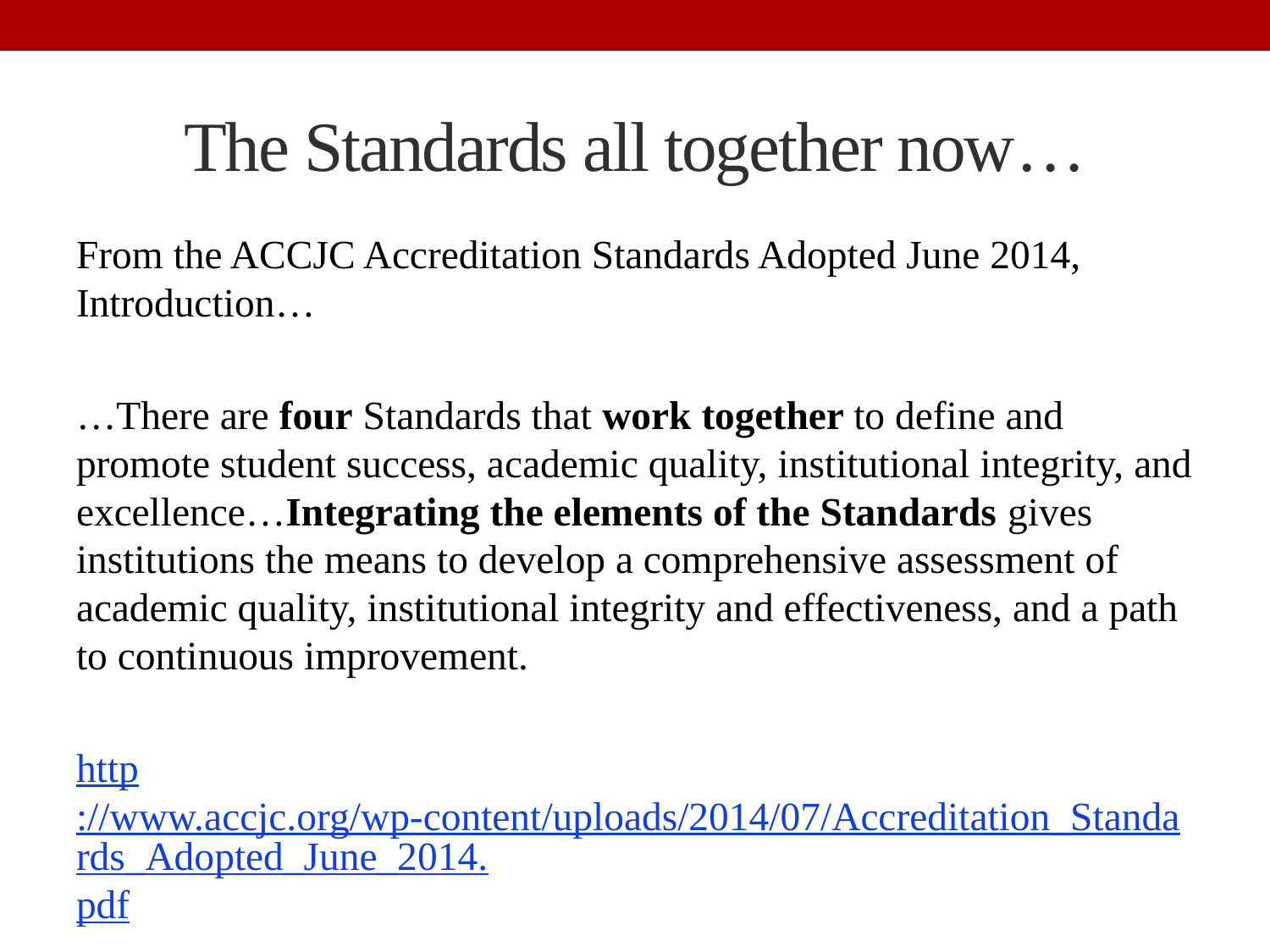

# The Standards all together now…
From the ACCJC Accreditation Standards Adopted June 2014, Introduction…

…There are four Standards that work together to define and promote student success, academic quality, institutional integrity, and excellence…Integrating the elements of the Standards gives institutions the means to develop a comprehensive assessment of academic quality, institutional integrity and effectiveness, and a path to continuous improvement.

http://www.accjc.org/wp-content/uploads/2014/07/Accreditation_Standards_Adopted_June_2014.pdf